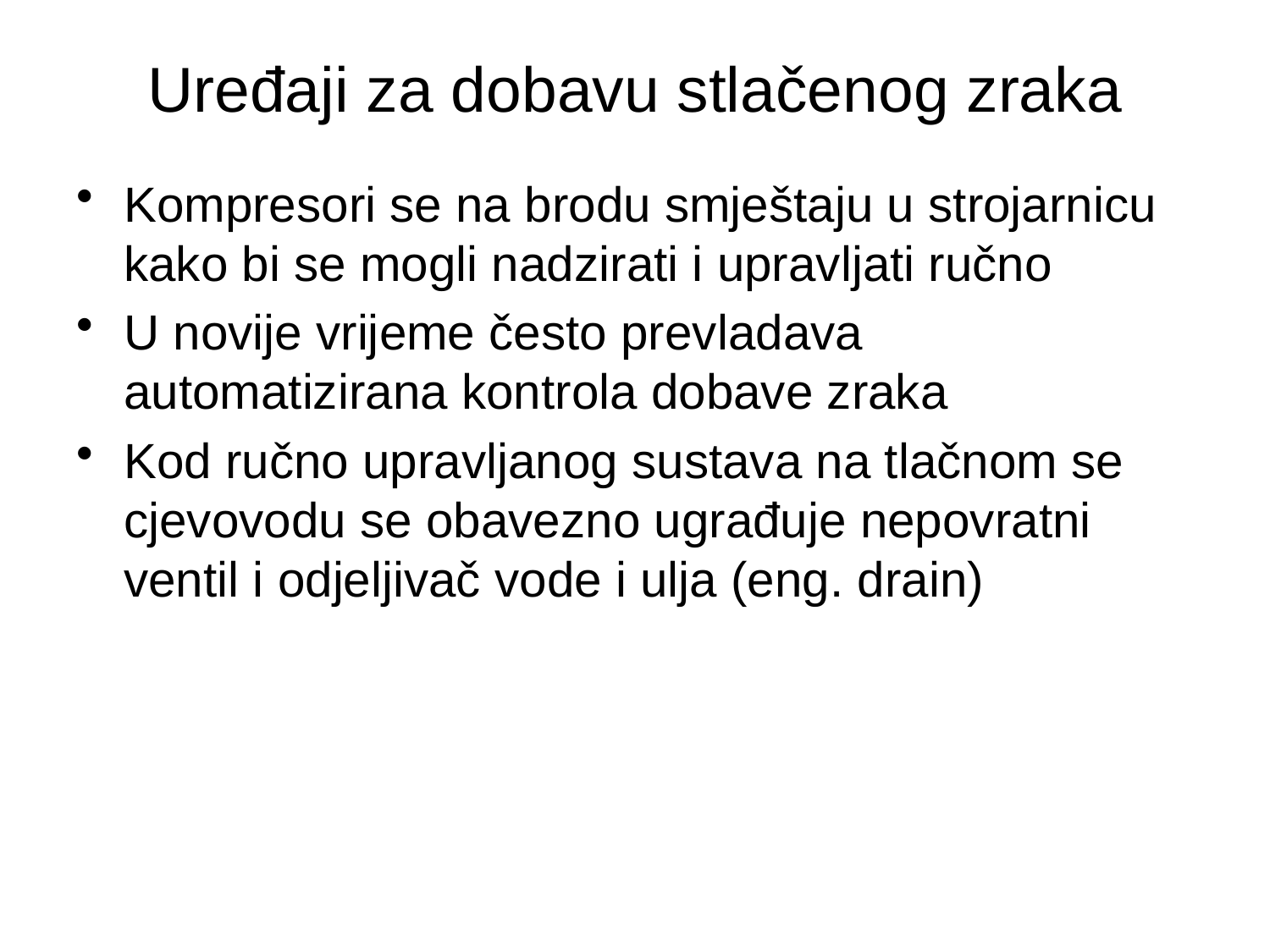

# Uređaji za dobavu stlačenog zraka
Kompresori se na brodu smještaju u strojarnicu kako bi se mogli nadzirati i upravljati ručno
U novije vrijeme često prevladava automatizirana kontrola dobave zraka
Kod ručno upravljanog sustava na tlačnom se cjevovodu se obavezno ugrađuje nepovratni ventil i odjeljivač vode i ulja (eng. drain)